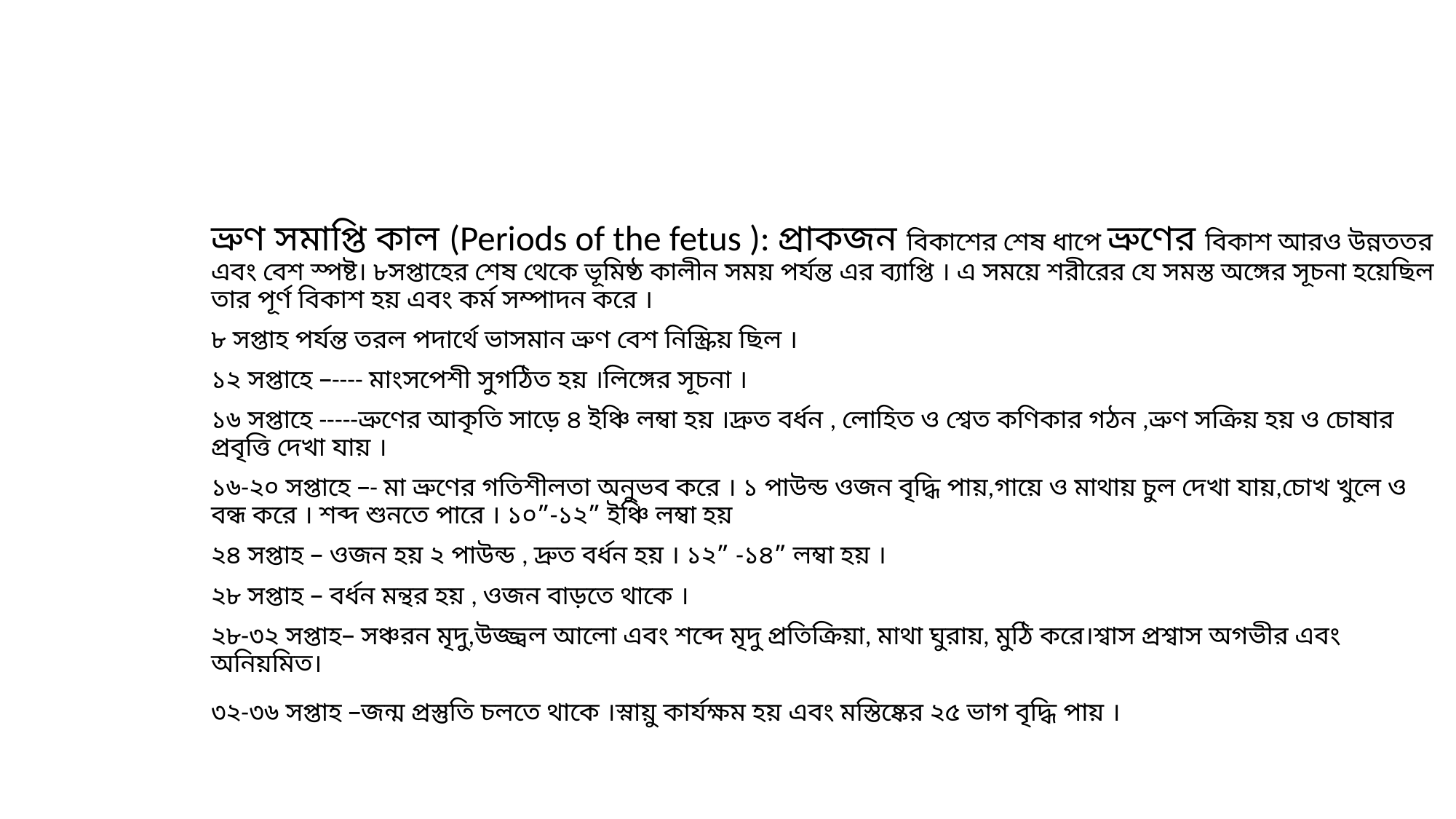

#
ভ্রুণ সমাপ্তি কাল (Periods of the fetus ): প্রাকজন বিকাশের শেষ ধাপে ভ্রুণের বিকাশ আরও উন্নততর এবং বেশ স্পষ্ট। ৮সপ্তাহের শেষ থেকে ভূমিষ্ঠ কালীন সময় পর্যন্ত এর ব্যাপ্তি । এ সময়ে শরীরের যে সমস্ত অঙ্গের সূচনা হয়েছিল তার পূর্ণ বিকাশ হয় এবং কর্ম সম্পাদন করে ।
৮ সপ্তাহ পর্যন্ত তরল পদার্থে ভাসমান ভ্রুণ বেশ নিস্ক্রিয় ছিল ।
১২ সপ্তাহে –---- মাংসপেশী সুগঠিত হয় ।লিঙ্গের সূচনা ।
১৬ সপ্তাহে -----ভ্রুণের আকৃতি সাড়ে ৪ ইঞ্চি লম্বা হয় ।দ্রুত বর্ধন , লোহিত ও শ্বেত কণিকার গঠন ,ভ্রুণ সক্রিয় হয় ও চোষার প্রবৃত্তি দেখা যায় ।
১৬-২০ সপ্তাহে –- মা ভ্রুণের গতিশীলতা অনুভব করে । ১ পাউন্ড ওজন বৃদ্ধি পায়,গায়ে ও মাথায় চুল দেখা যায়,চোখ খুলে ও বন্ধ করে । শব্দ শুনতে পারে । ১০”-১২” ইঞ্চি লম্বা হয়
২৪ সপ্তাহ – ওজন হয় ২ পাউন্ড , দ্রুত বর্ধন হয় । ১২” -১৪” লম্বা হয় ।
২৮ সপ্তাহ – বর্ধন মন্থর হয় , ওজন বাড়তে থাকে ।
২৮-৩২ সপ্তাহ– সঞ্চরন মৃদু,উজ্জ্বল আলো এবং শব্দে মৃদু প্রতিক্রিয়া, মাথা ঘুরায়, মুঠি করে।শ্বাস প্রশ্বাস অগভীর এবং অনিয়মিত।
৩২-৩৬ সপ্তাহ –জন্ম প্রস্তুতি চলতে থাকে ।স্নায়ু কার্যক্ষম হয় এবং মস্তিষ্কের ২৫ ভাগ বৃদ্ধি পায় ।